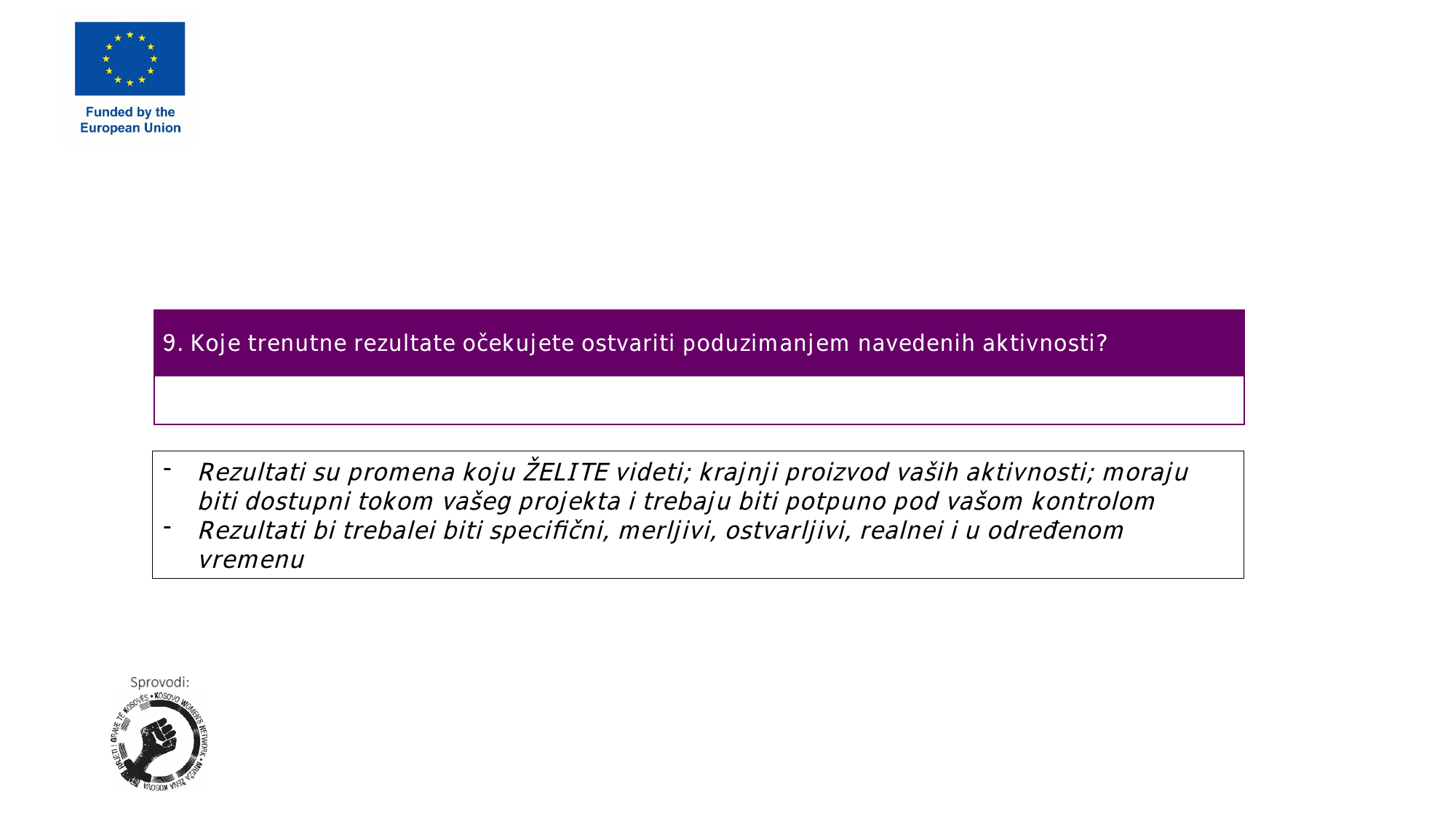

| 9. Koje trenutne rezultate očekujete ostvariti poduzimanjem navedenih aktivnosti? |
| --- |
|  |
Rezultati su promena koju ŽELITE videti; krajnji proizvod vaših aktivnosti; moraju biti dostupni tokom vašeg projekta i trebaju biti potpuno pod vašom kontrolom
Rezultati bi trebalei biti specifični, merljivi, ostvarljivi, realnei i u određenom vremenu